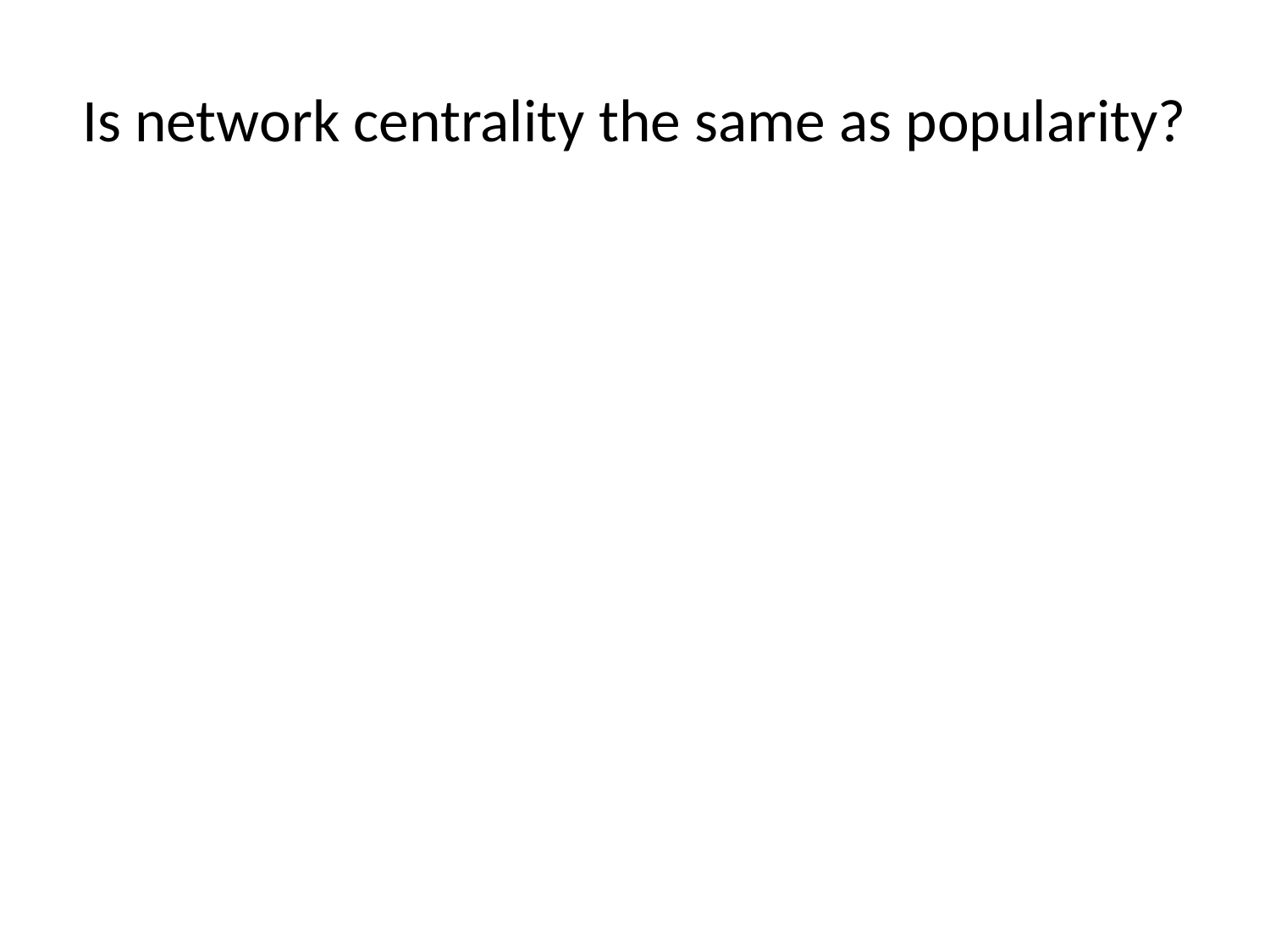

# Is network centrality the same as popularity?